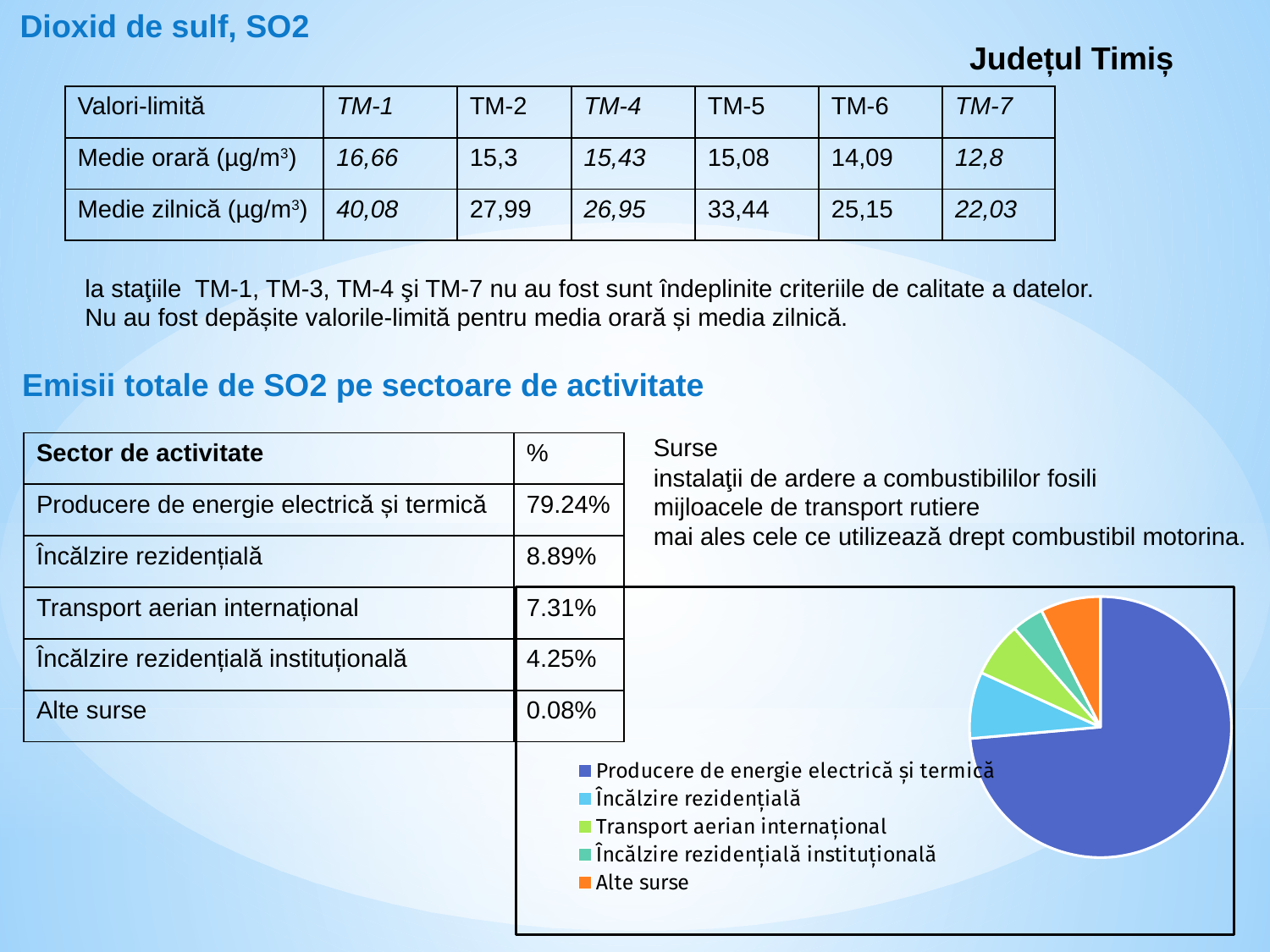

Dioxid de sulf, SO2
Județul Timiș
| Valori-limită | TM-1 | TM-2 | TM-4 | TM-5 | TM-6 | TM-7 |
| --- | --- | --- | --- | --- | --- | --- |
| Medie orară (µg/m3) | 16,66 | 15,3 | 15,43 | 15,08 | 14,09 | 12,8 |
| Medie zilnică (µg/m3) | 40,08 | 27,99 | 26,95 | 33,44 | 25,15 | 22,03 |
la staţiile  TM-1, TM-3, TM-4 şi TM-7 nu au fost sunt îndeplinite criteriile de calitate a datelor.
Nu au fost depășite valorile-limită pentru media orară și media zilnică.
Emisii totale de SO2 pe sectoare de activitate
Surse
instalaţii de ardere a combustibililor fosili
mijloacele de transport rutiere
mai ales cele ce utilizează drept combustibil motorina.
| Sector de activitate | % |
| --- | --- |
| Producere de energie electrică și termică | 79.24% |
| Încălzire rezidențială | 8.89% |
| Transport aerian internațional | 7.31% |
| Încălzire rezidențială instituțională | 4.25% |
| Alte surse | 0.08% |

### Chart

| Category | Sales |
|---|---|
| Producere de energie electrică și termică | 79.24 |
| Încălzire rezidențială | 8.89 |
| Transport aerian internațional | 7.31 |
| Încălzire rezidențială instituțională | 4.25 |
| Alte surse | 8.0 |